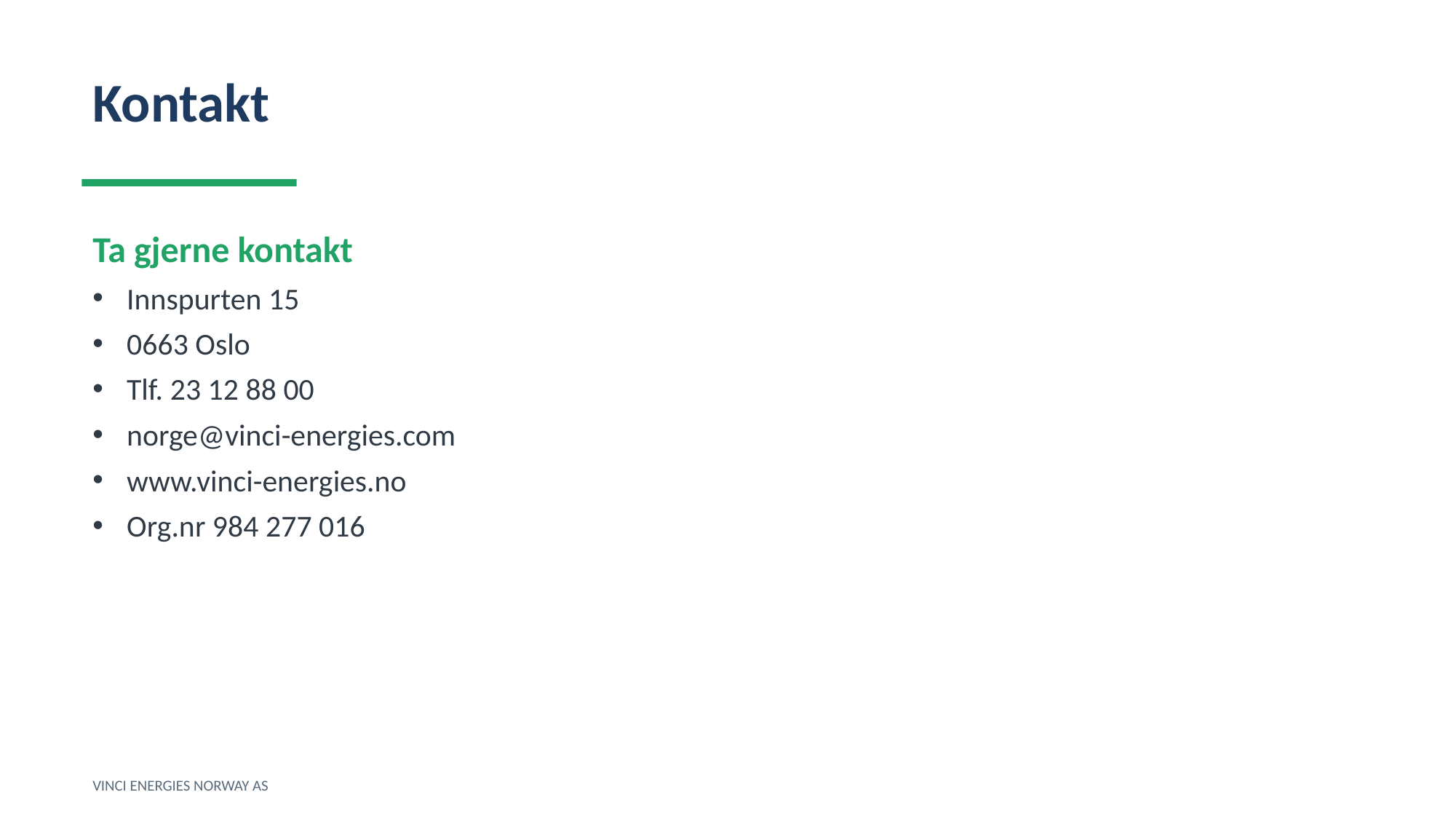

Kontakt

Ta gjerne kontakt
Innspurten 15
0663 Oslo
Tlf. 23 12 88 00
norge@vinci-energies.com
www.vinci-energies.no
Org.nr 984 277 016
VINCI ENERGIES NORWAY AS